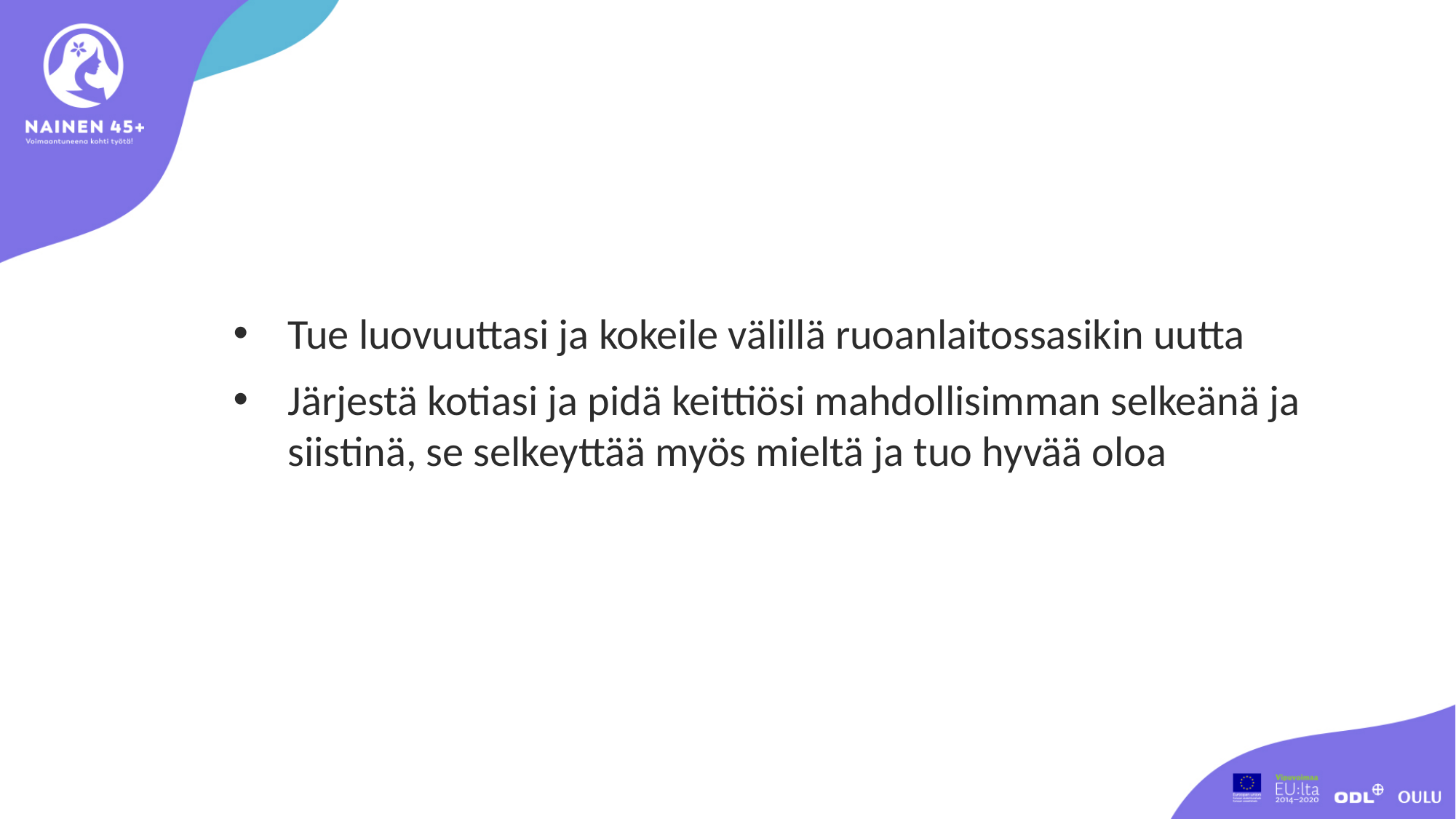

Tue luovuuttasi ja kokeile välillä ruoanlaitossasikin uutta
Järjestä kotiasi ja pidä keittiösi mahdollisimman selkeänä ja siistinä, se selkeyttää myös mieltä ja tuo hyvää oloa